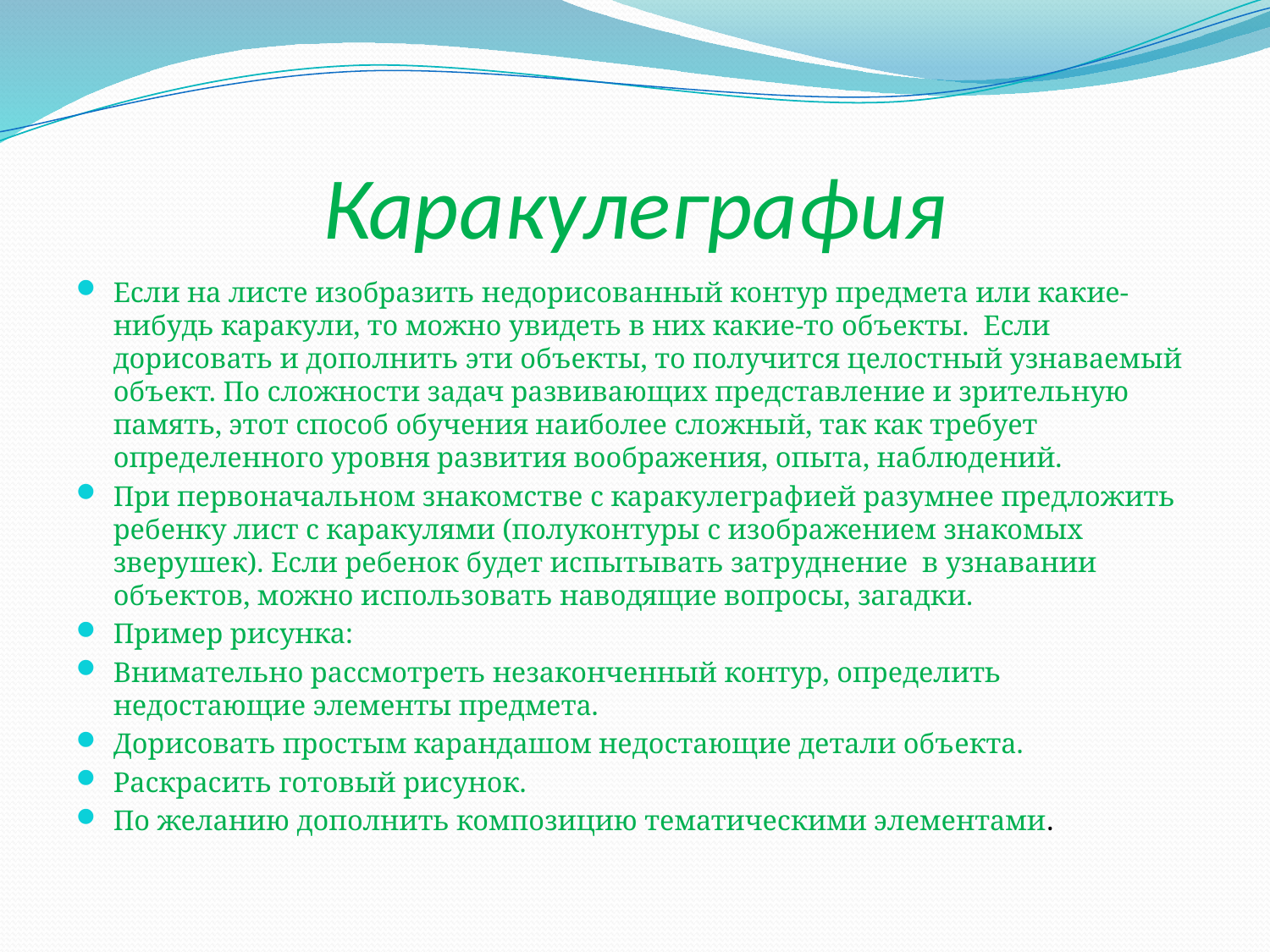

# Каракулеграфия
Если на листе изобразить недорисованный контур предмета или какие-нибудь каракули, то можно увидеть в них какие-то объекты.  Если дорисовать и дополнить эти объекты, то получится целостный узнаваемый объект. По сложности задач развивающих представление и зрительную память, этот способ обучения наиболее сложный, так как требует определенного уровня развития воображения, опыта, наблюдений.
При первоначальном знакомстве с каракулеграфией разумнее предложить ребенку лист с каракулями (полуконтуры с изображением знакомых зверушек). Если ребенок будет испытывать затруднение  в узнавании объектов, можно использовать наводящие вопросы, загадки.
Пример рисунка:
Внимательно рассмотреть незаконченный контур, определить недостающие элементы предмета.
Дорисовать простым карандашом недостающие детали объекта.
Раскрасить готовый рисунок.
По желанию дополнить композицию тематическими элементами.